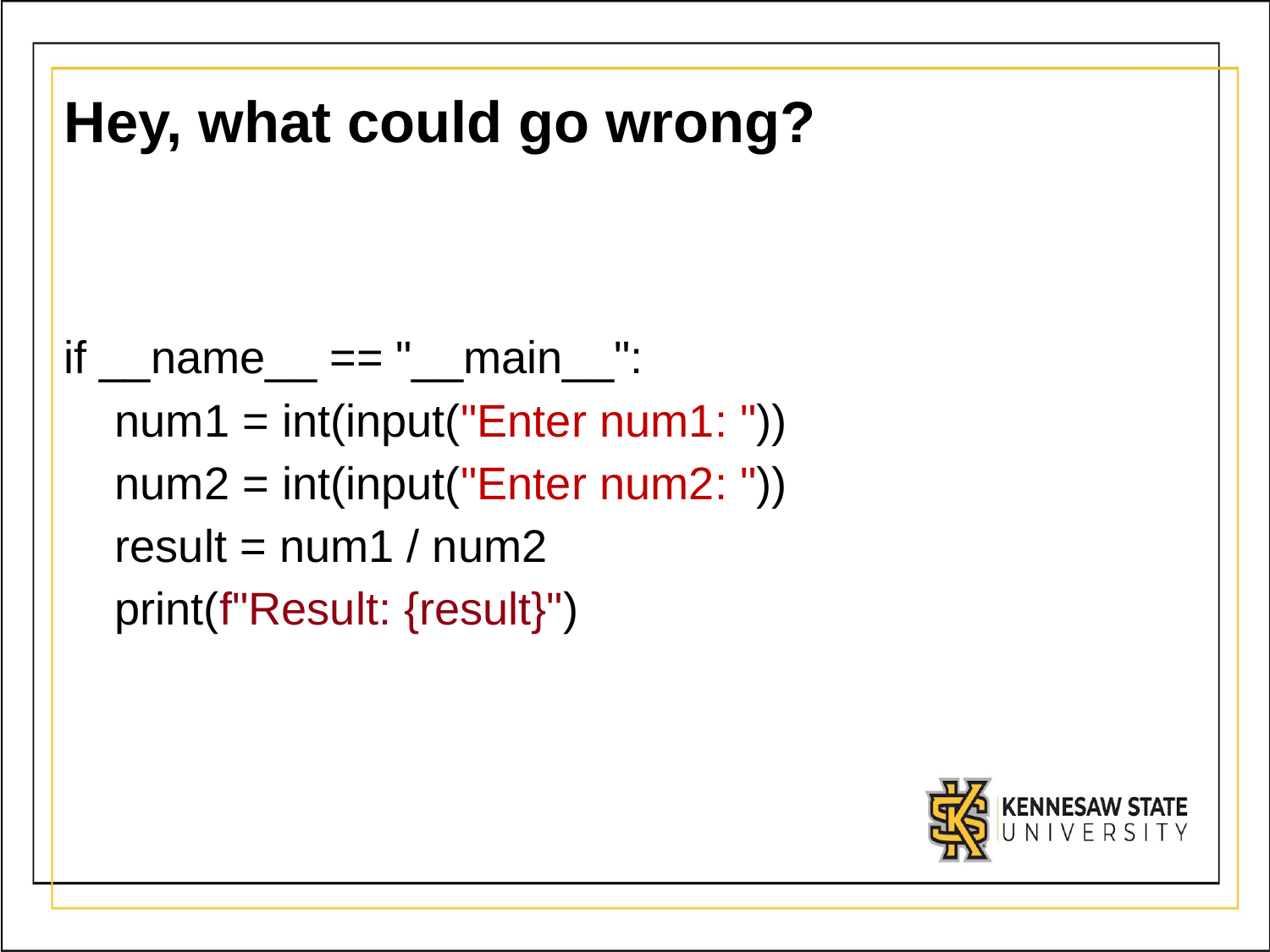

# Hey, what could go wrong?

if __name__ == "__main__":
    num1 = int(input("Enter num1: "))
    num2 = int(input("Enter num2: "))
    result = num1 / num2
    print(f"Result: {result}")